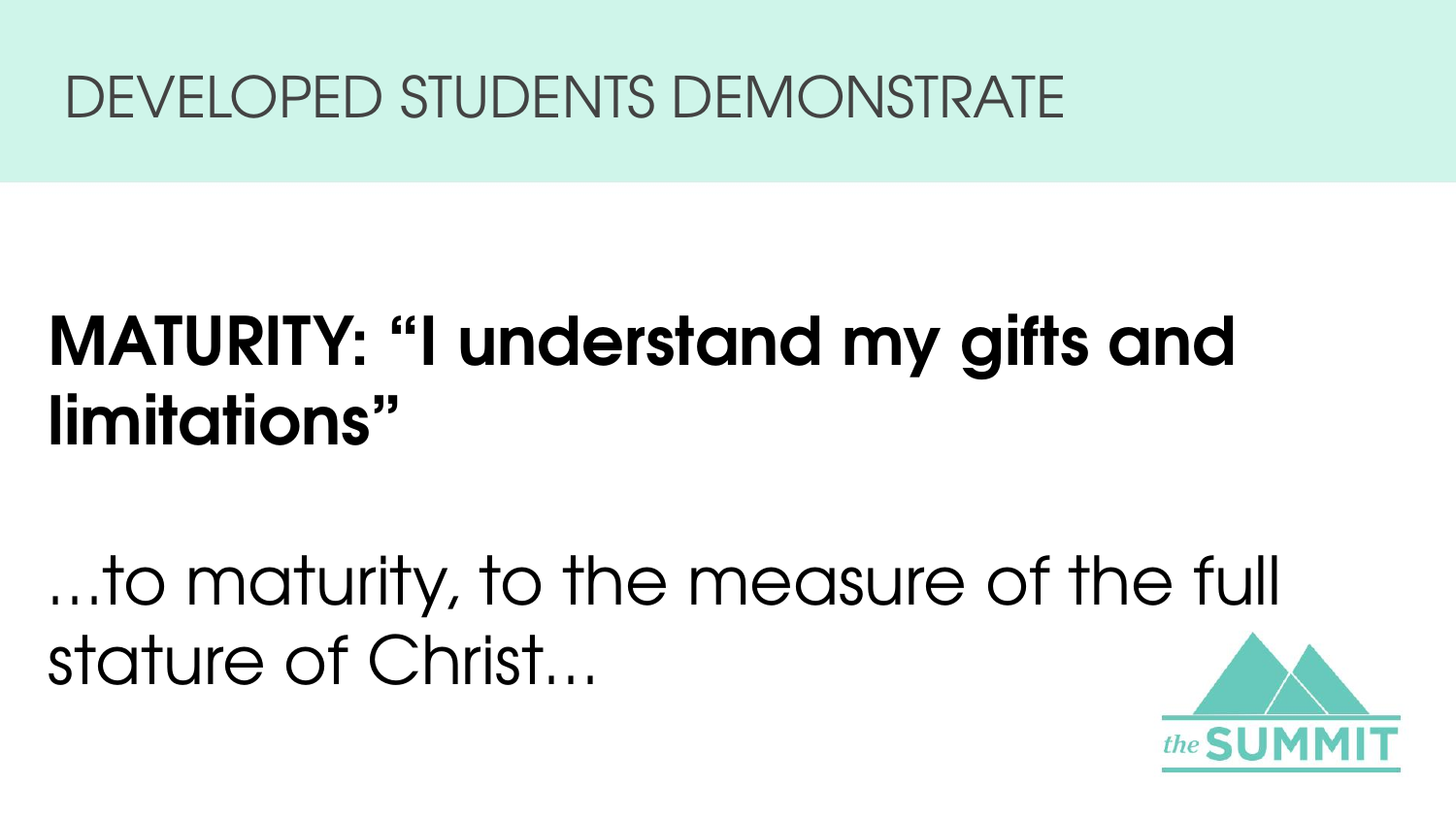

# DEVELOPED STUDENTS DEMONSTRATE

MATURITY: “I understand my gifts and limitations”

…to maturity, to the measure of the full stature of Christ…